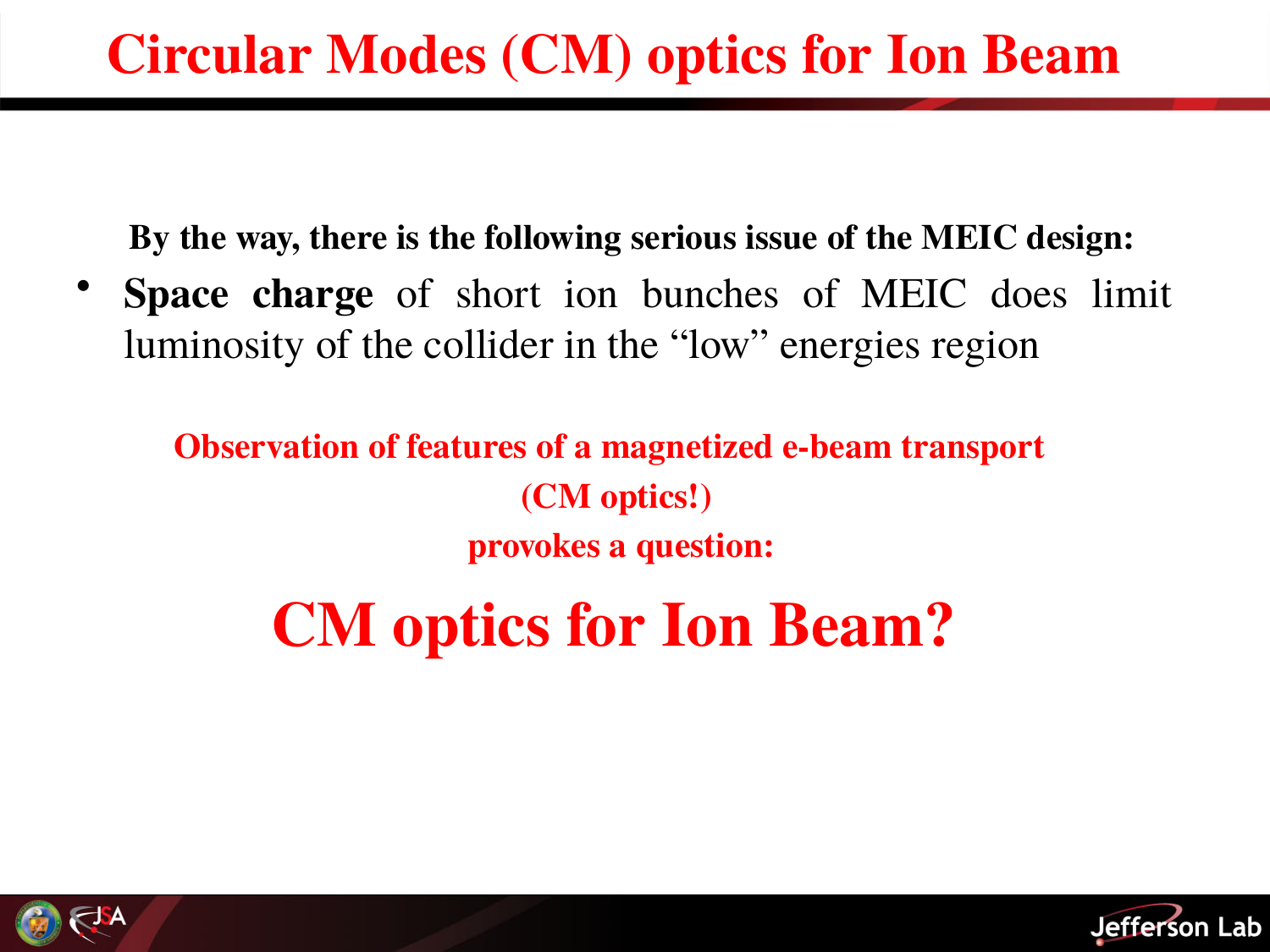

# Circular Modes (CM) optics for Ion Beam

      By the way, there is the following serious issue of the MEIC design:
Space charge of short ion bunches of MEIC does limit luminosity of the collider in the “low” energies region

           Observation of features of a magnetized e-beam transport
                                                  (CM optics!)
                                            provokes a question:

CM optics for Ion Beam?